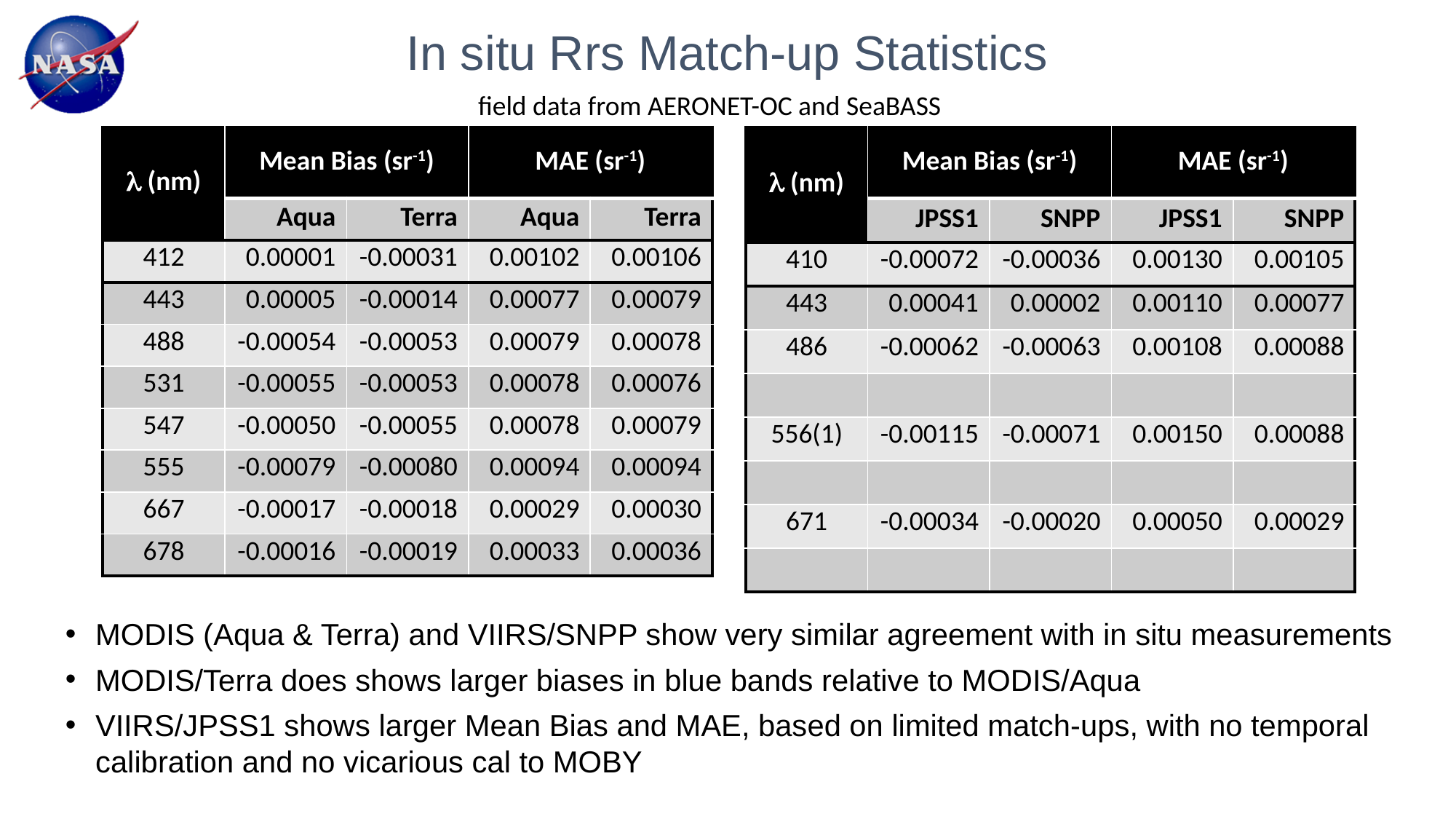

# In situ Rrs Match-up Statistics
field data from AERONET-OC and SeaBASS
| λ (nm) | Mean Bias (sr-1) |  | MAE (sr-1) |  |
| --- | --- | --- | --- | --- |
|  | Aqua | Terra | Aqua | Terra |
| 412 | 0.00001 | -0.00031 | 0.00102 | 0.00106 |
| 443 | 0.00005 | -0.00014 | 0.00077 | 0.00079 |
| 488 | -0.00054 | -0.00053 | 0.00079 | 0.00078 |
| 531 | -0.00055 | -0.00053 | 0.00078 | 0.00076 |
| 547 | -0.00050 | -0.00055 | 0.00078 | 0.00079 |
| 555 | -0.00079 | -0.00080 | 0.00094 | 0.00094 |
| 667 | -0.00017 | -0.00018 | 0.00029 | 0.00030 |
| 678 | -0.00016 | -0.00019 | 0.00033 | 0.00036 |
| λ (nm) | Mean Bias (sr-1) |  | MAE (sr-1) |  |
| --- | --- | --- | --- | --- |
|  | JPSS1 | SNPP | JPSS1 | SNPP |
| 410 | -0.00072 | -0.00036 | 0.00130 | 0.00105 |
| 443 | 0.00041 | 0.00002 | 0.00110 | 0.00077 |
| 486 | -0.00062 | -0.00063 | 0.00108 | 0.00088 |
|  |  |  |  |  |
| 556(1) | -0.00115 | -0.00071 | 0.00150 | 0.00088 |
|  |  |  |  |  |
| 671 | -0.00034 | -0.00020 | 0.00050 | 0.00029 |
|  |  |  |  |  |
MODIS (Aqua & Terra) and VIIRS/SNPP show very similar agreement with in situ measurements
MODIS/Terra does shows larger biases in blue bands relative to MODIS/Aqua
VIIRS/JPSS1 shows larger Mean Bias and MAE, based on limited match-ups, with no temporal calibration and no vicarious cal to MOBY